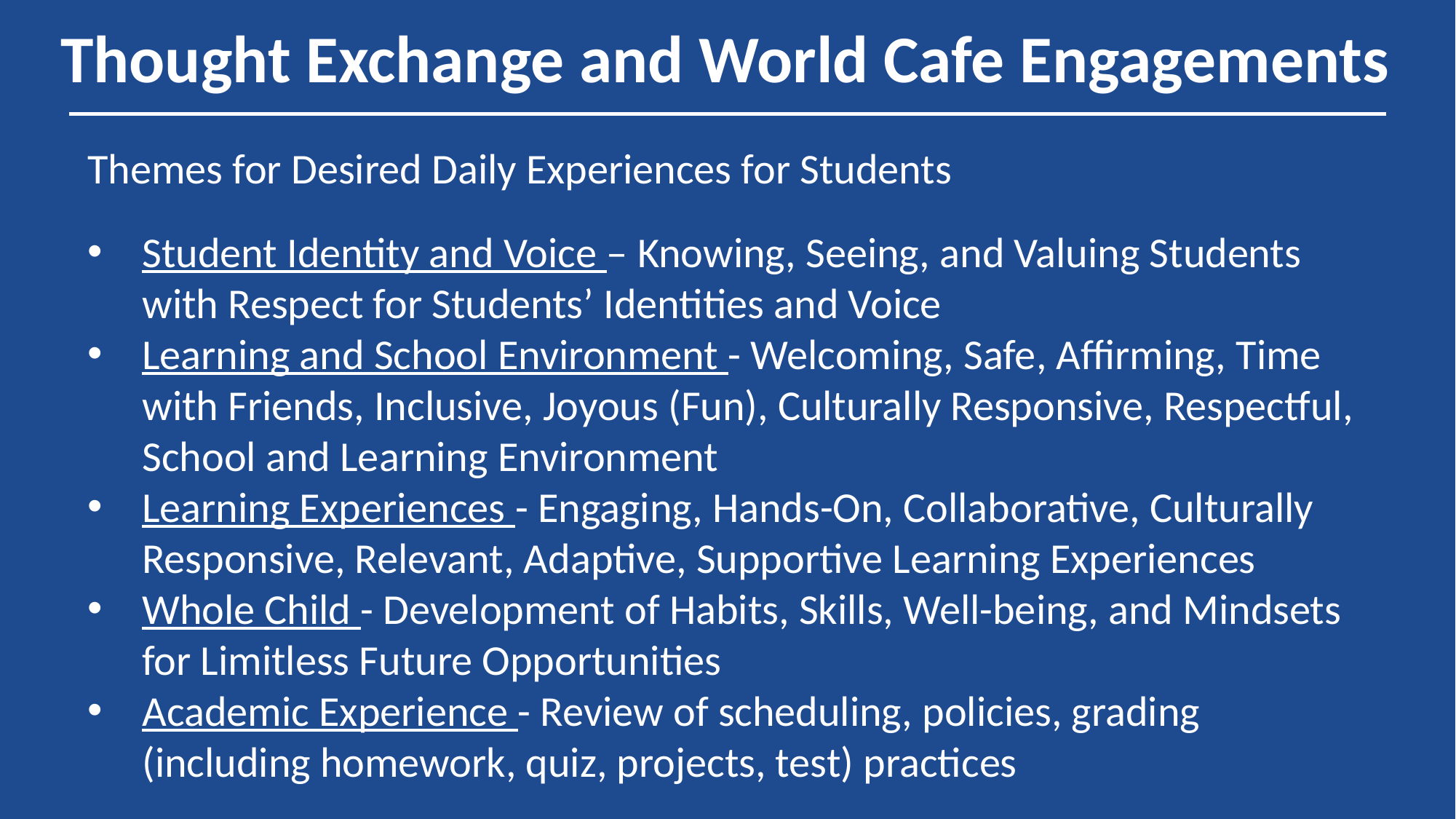

# Thought Exchange and World Cafe Engagements
Themes for Desired Daily Experiences for Students

Student Identity and Voice – Knowing, Seeing, and Valuing Students with Respect for Students’ Identities and Voice
Learning and School Environment - Welcoming, Safe, Affirming, Time with Friends, Inclusive, Joyous (Fun), Culturally Responsive, Respectful, School and Learning Environment
Learning Experiences - Engaging, Hands-On, Collaborative, Culturally Responsive, Relevant, Adaptive, Supportive Learning Experiences
Whole Child - Development of Habits, Skills, Well-being, and Mindsets for Limitless Future Opportunities
Academic Experience - Review of scheduling, policies, grading (including homework, quiz, projects, test) practices

To have a welcoming, culturally affirming, respectful, understanding, and inclusive school environment.
To feel known, heard, have input, and valued in school
To have a sense of belonging and more social emotional learning for personal growth and development
To have a focus on relevant learning and less on grades, homework and tests with exploration of alternative types of testing
To develop practical and professional life skills and knowledge
To experience engagement and collaborative interactions with peers during lessons
To have more opportunities for fun and hands-on learning
To understand all my limitless options for my future
To learn how to navigate diversity and equity in the real world
To have my individual learning needs considered, one size does not fit all
To have more opportunity for field trips and real world experiences
To have a later start time, longer lunch time for relaxation, stress-free spaces, time to complete homework and more quiet time during the school day
To have a clean and safe environment